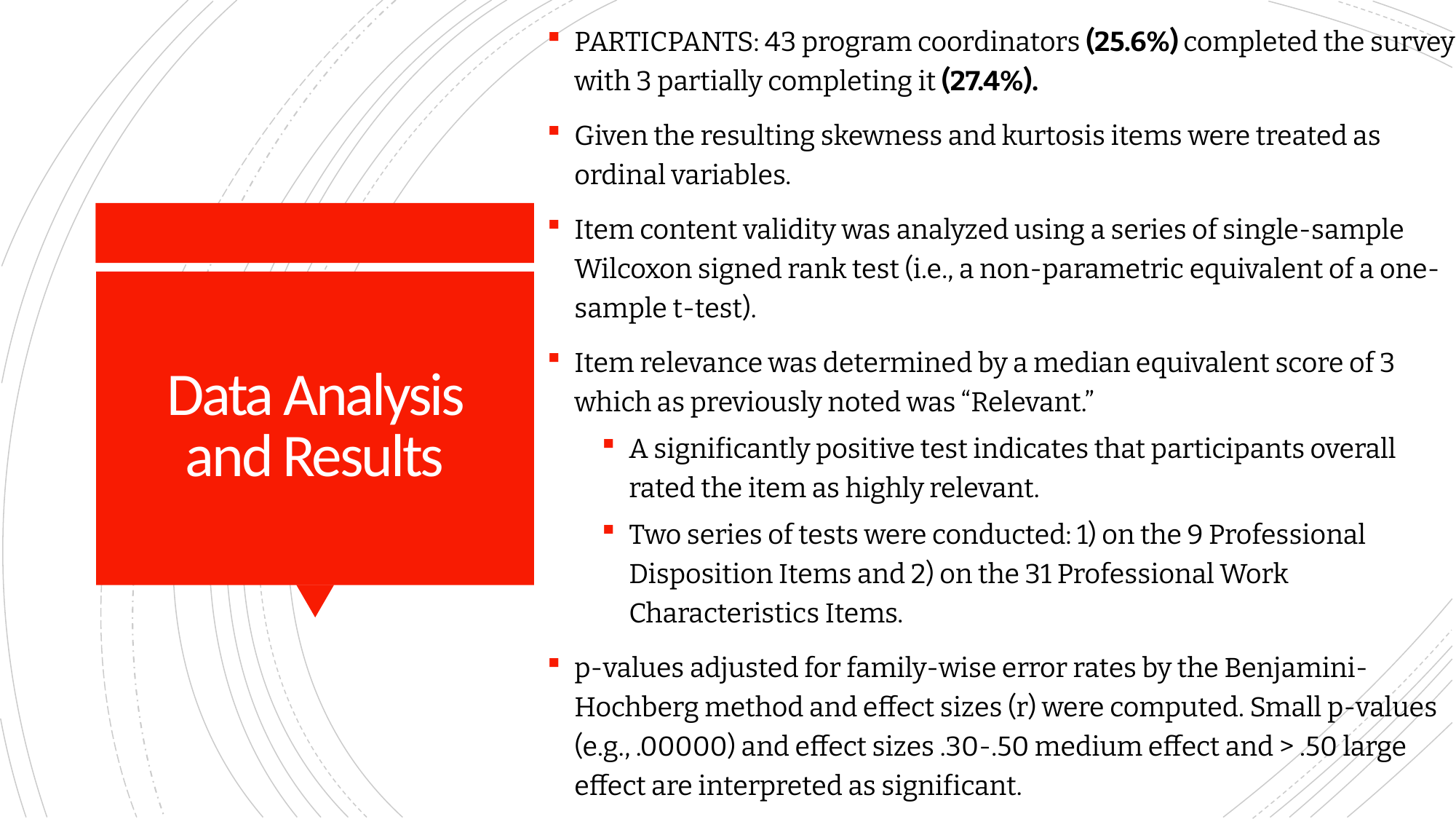

PARTICPANTS: 43 program coordinators (25.6%) completed the survey with 3 partially completing it (27.4%).
Given the resulting skewness and kurtosis items were treated as ordinal variables.
Item content validity was analyzed using a series of single-sample  Wilcoxon signed rank test (i.e., a non-parametric equivalent of a one-sample t-test).
Item relevance was determined by a median equivalent score of 3 which as previously noted was “Relevant.”
A significantly positive test indicates that participants overall rated the item as highly relevant.
Two series of tests were conducted: 1) on the 9 Professional Disposition Items and 2) on the 31 Professional Work Characteristics Items.
p-values adjusted for family-wise error rates by the Benjamini-Hochberg method and effect sizes (r) were computed. Small p-values (e.g., .00000) and effect sizes .30-.50 medium effect and > .50 large effect are interpreted as significant.
# Data Analysis and Results